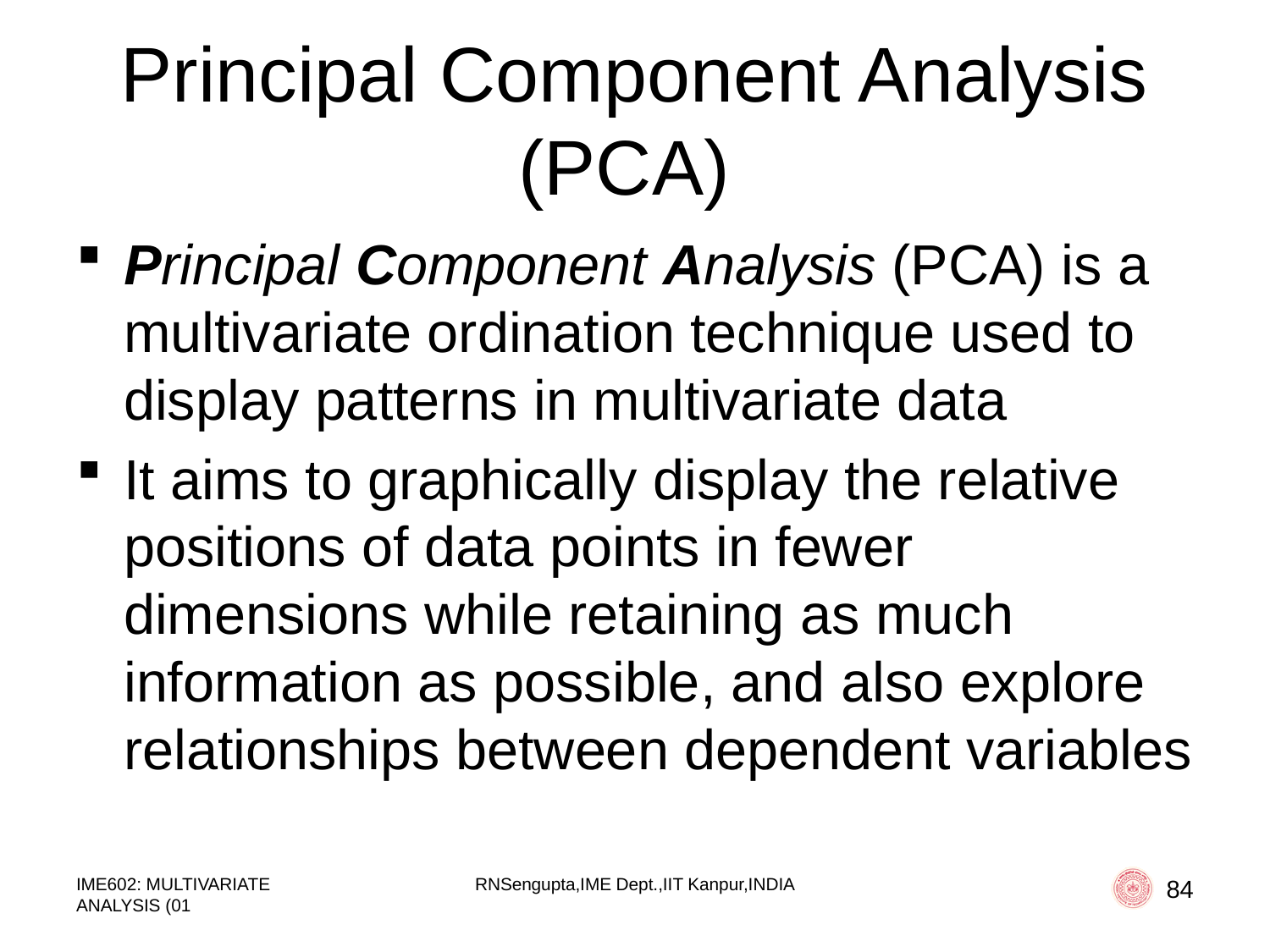

# Principal Component Analysis (PCA)
Principal Component Analysis (PCA) is a multivariate ordination technique used to display patterns in multivariate data
It aims to graphically display the relative positions of data points in fewer dimensions while retaining as much information as possible, and also explore relationships between dependent variables
IME602: MULTIVARIATE ANALYSIS (01
RNSengupta,IME Dept.,IIT Kanpur,INDIA
84